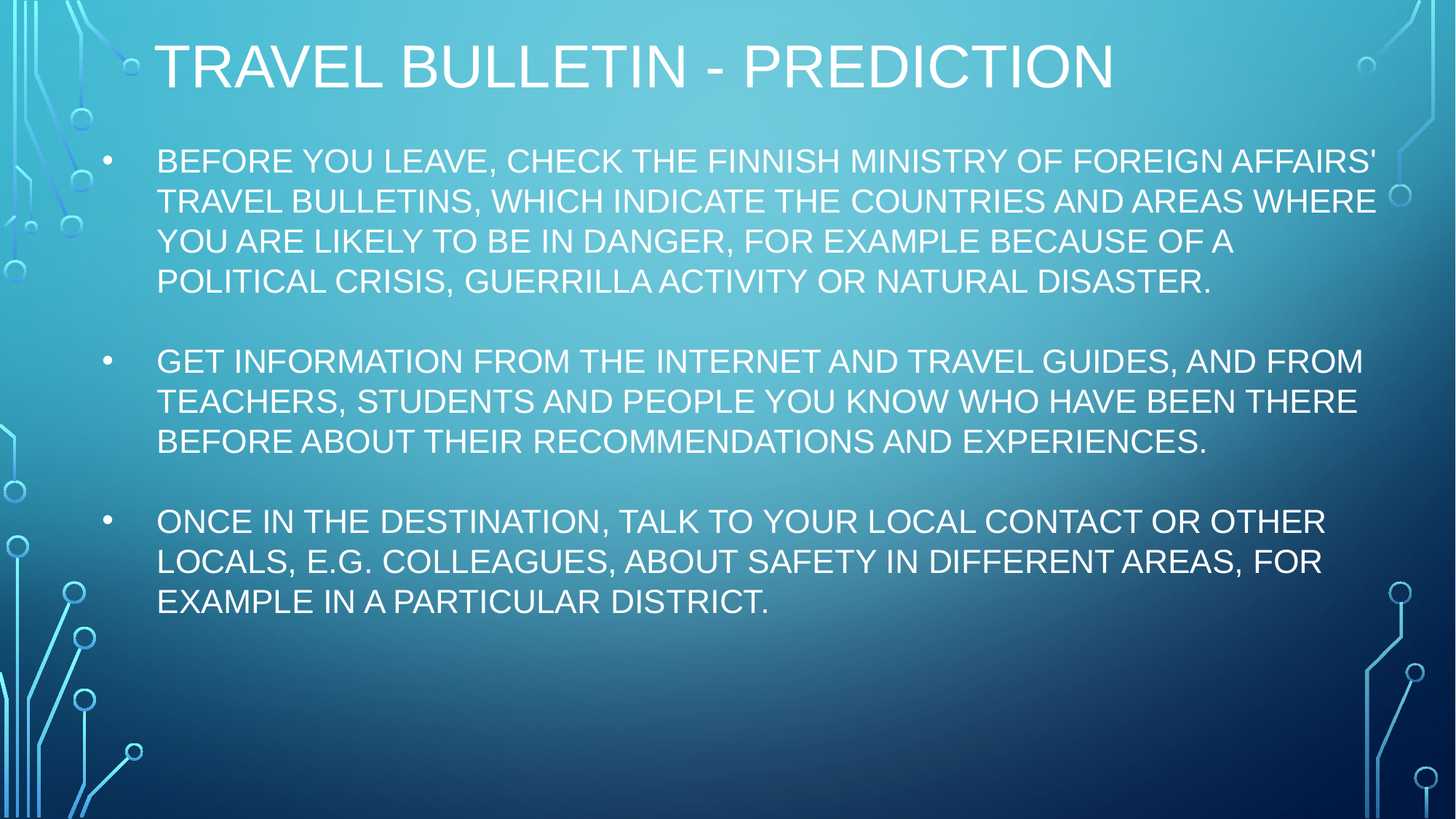

# TRAVEL BULLETIN - PREDICTION
BEFORE YOU LEAVE, CHECK THE FINNISH MINISTRY OF FOREIGN AFFAIRS' TRAVEL BULLETINS, WHICH INDICATE THE COUNTRIES AND AREAS WHERE YOU ARE LIKELY TO BE IN DANGER, FOR EXAMPLE BECAUSE OF A POLITICAL CRISIS, GUERRILLA ACTIVITY OR NATURAL DISASTER.

GET INFORMATION FROM THE INTERNET AND TRAVEL GUIDES, AND FROM TEACHERS, STUDENTS AND PEOPLE YOU KNOW WHO HAVE BEEN THERE BEFORE ABOUT THEIR RECOMMENDATIONS AND EXPERIENCES.

ONCE IN THE DESTINATION, TALK TO YOUR LOCAL CONTACT OR OTHER LOCALS, E.G. COLLEAGUES, ABOUT SAFETY IN DIFFERENT AREAS, FOR EXAMPLE IN A PARTICULAR DISTRICT.